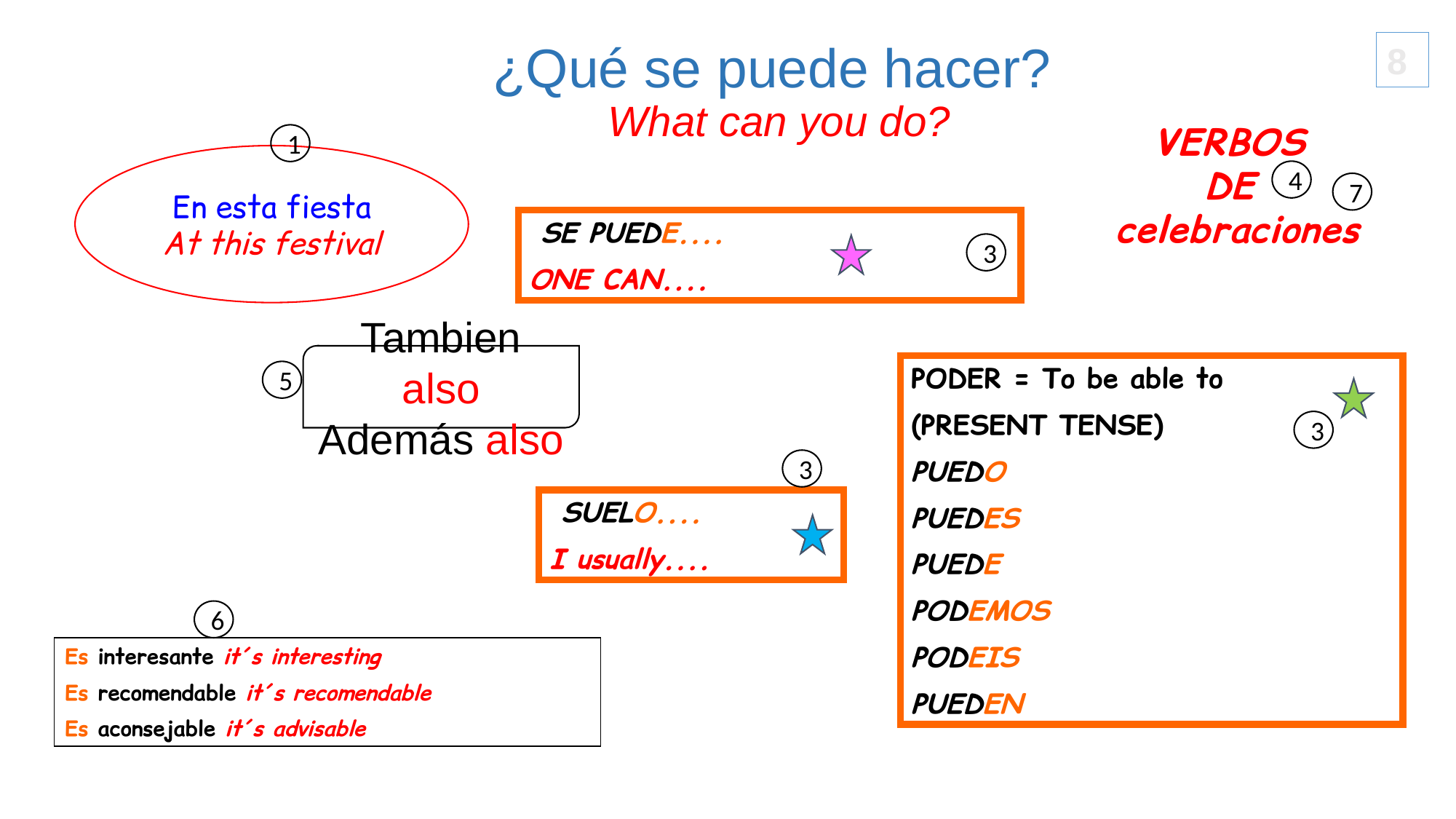

¿Qué se puede hacer?
What can you do?
8
VERBOS
DE
celebraciones
1
En esta fiesta
At this festival
4
7
 SE PUEDE....
ONE CAN....
3

Tambien also
Además also
PODER = To be able to
(PRESENT TENSE)
PUEDO
PUEDES
PUEDE
PODEMOS
PODEIS
PUEDEN
5

3
3
 SUELO....
I usually....

6
Es interesante it´s interesting
Es recomendable it´s recomendable
Es aconsejable it´s advisable